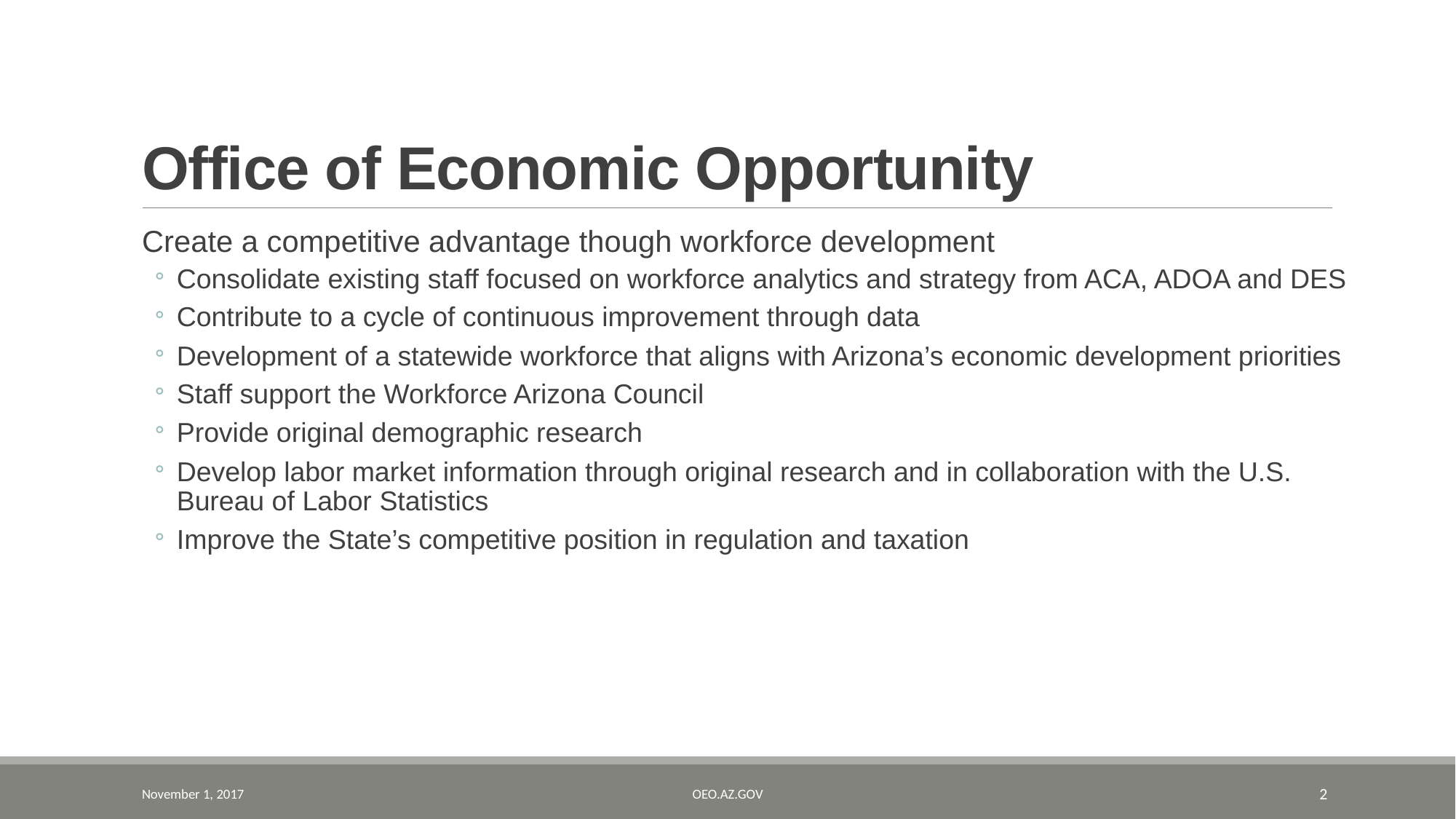

# Office of Economic Opportunity
Create a competitive advantage though workforce development
Consolidate existing staff focused on workforce analytics and strategy from ACA, ADOA and DES
Contribute to a cycle of continuous improvement through data
Development of a statewide workforce that aligns with Arizona’s economic development priorities
Staff support the Workforce Arizona Council
Provide original demographic research
Develop labor market information through original research and in collaboration with the U.S. Bureau of Labor Statistics
Improve the State’s competitive position in regulation and taxation

November 1, 2017
oeo.az.gov
2